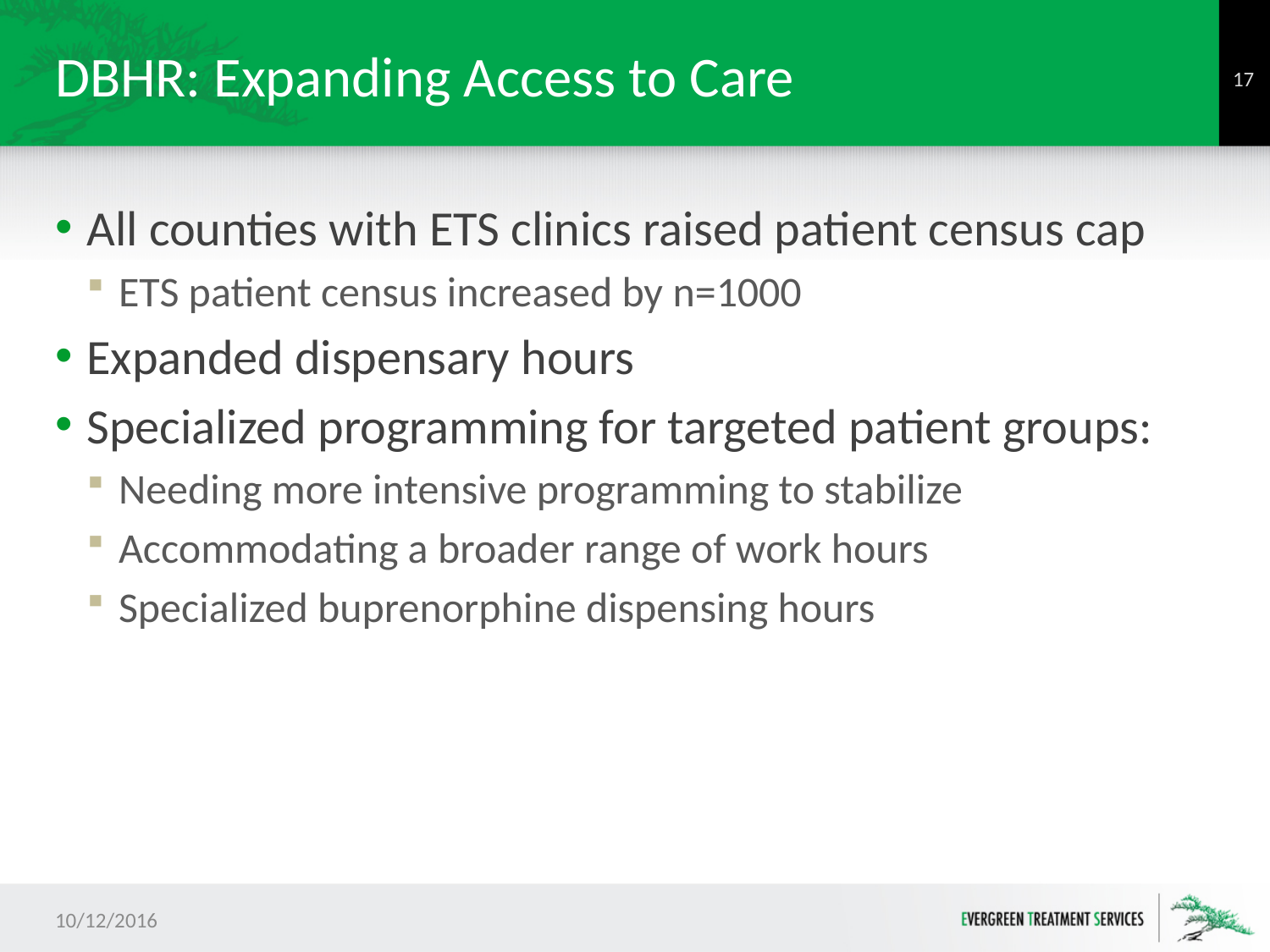

# DBHR: Expanding Access to Care
17
All counties with ETS clinics raised patient census cap
ETS patient census increased by n=1000
Expanded dispensary hours
Specialized programming for targeted patient groups:
Needing more intensive programming to stabilize
Accommodating a broader range of work hours
Specialized buprenorphine dispensing hours
10/12/2016